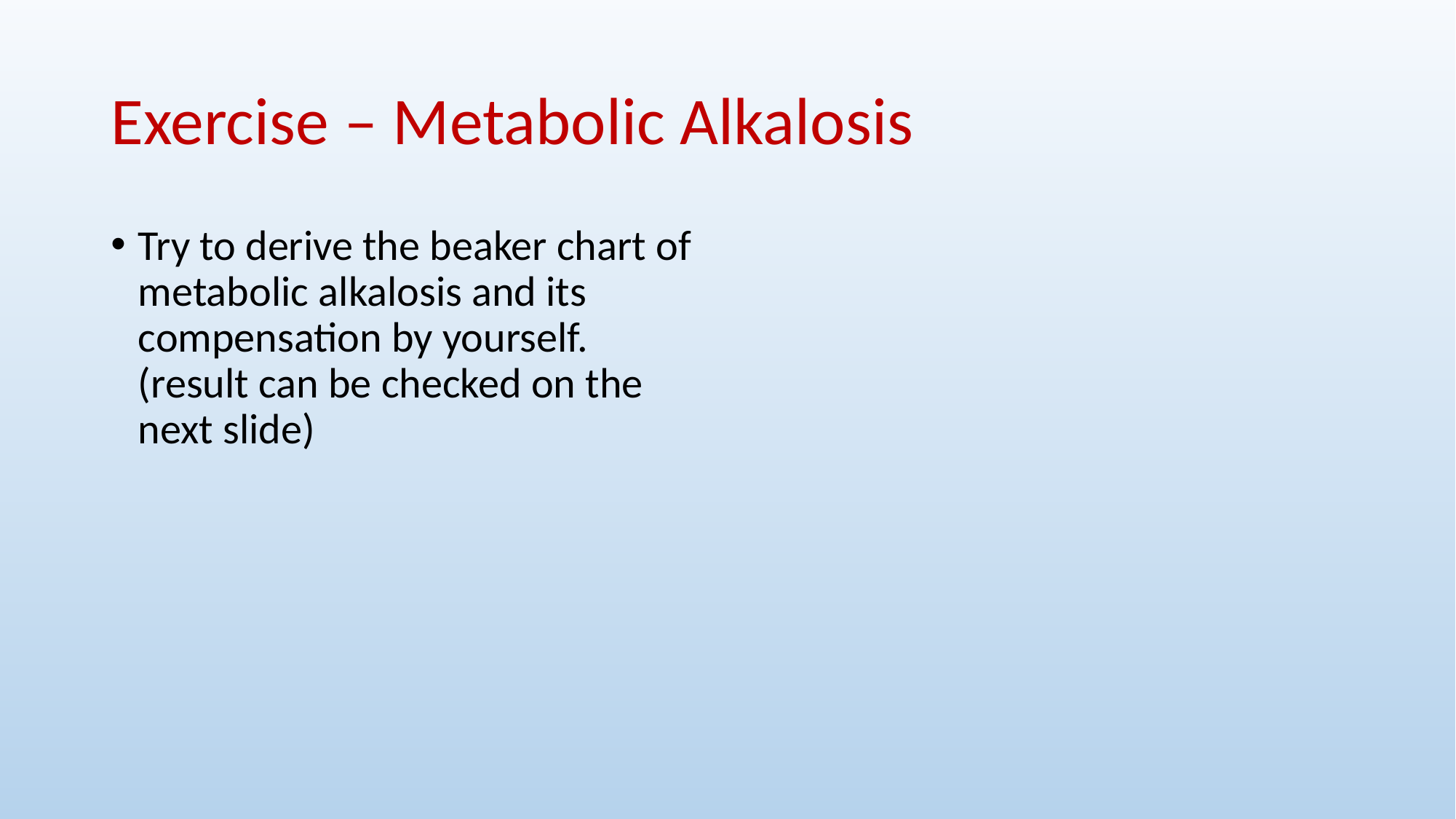

# Exercise – Metabolic Alkalosis
Try to derive the beaker chart of metabolic alkalosis and its compensation by yourself. (result can be checked on the next slide)